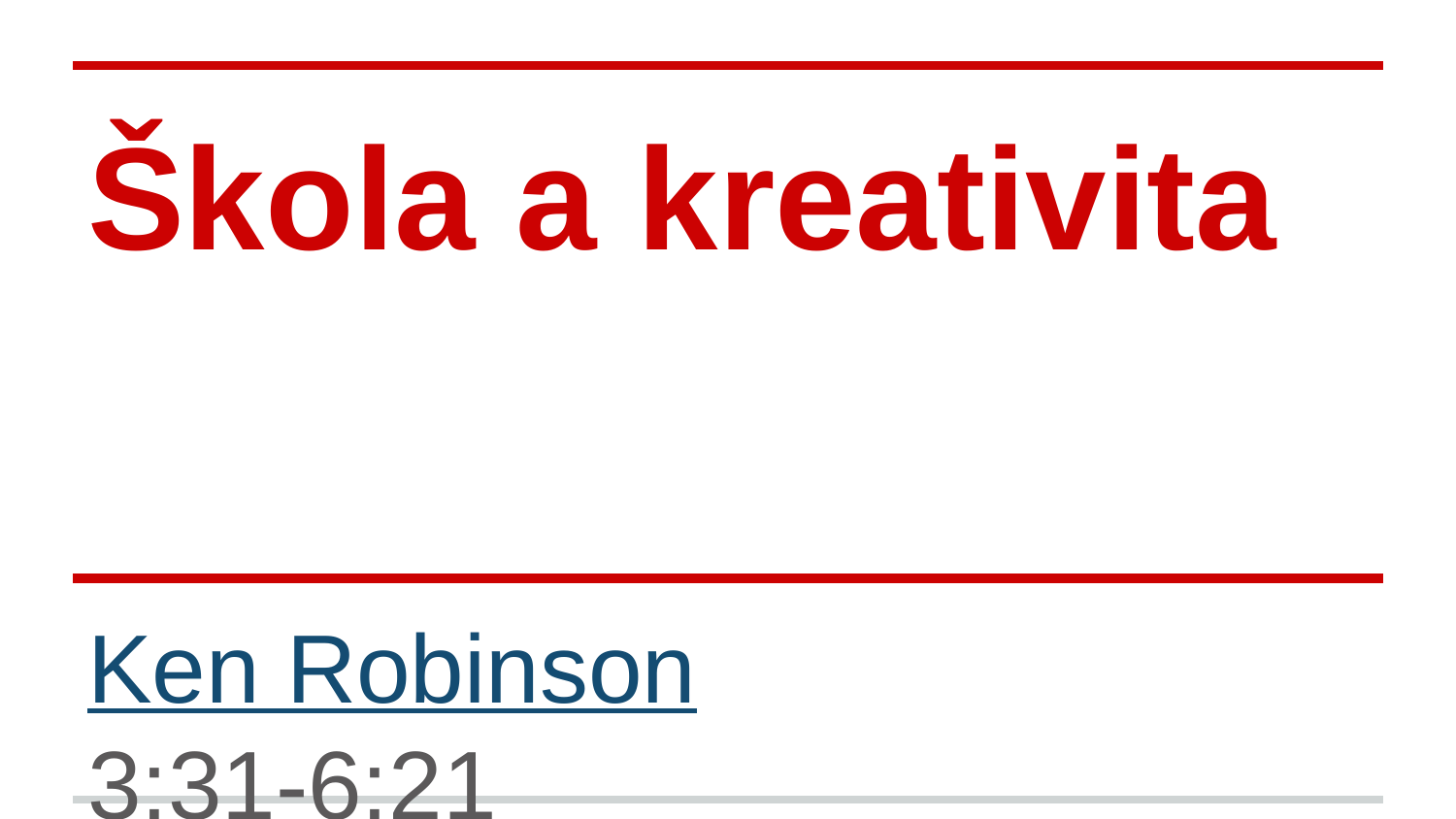

# Škola a kreativita
Ken Robinson
3:31-6:21